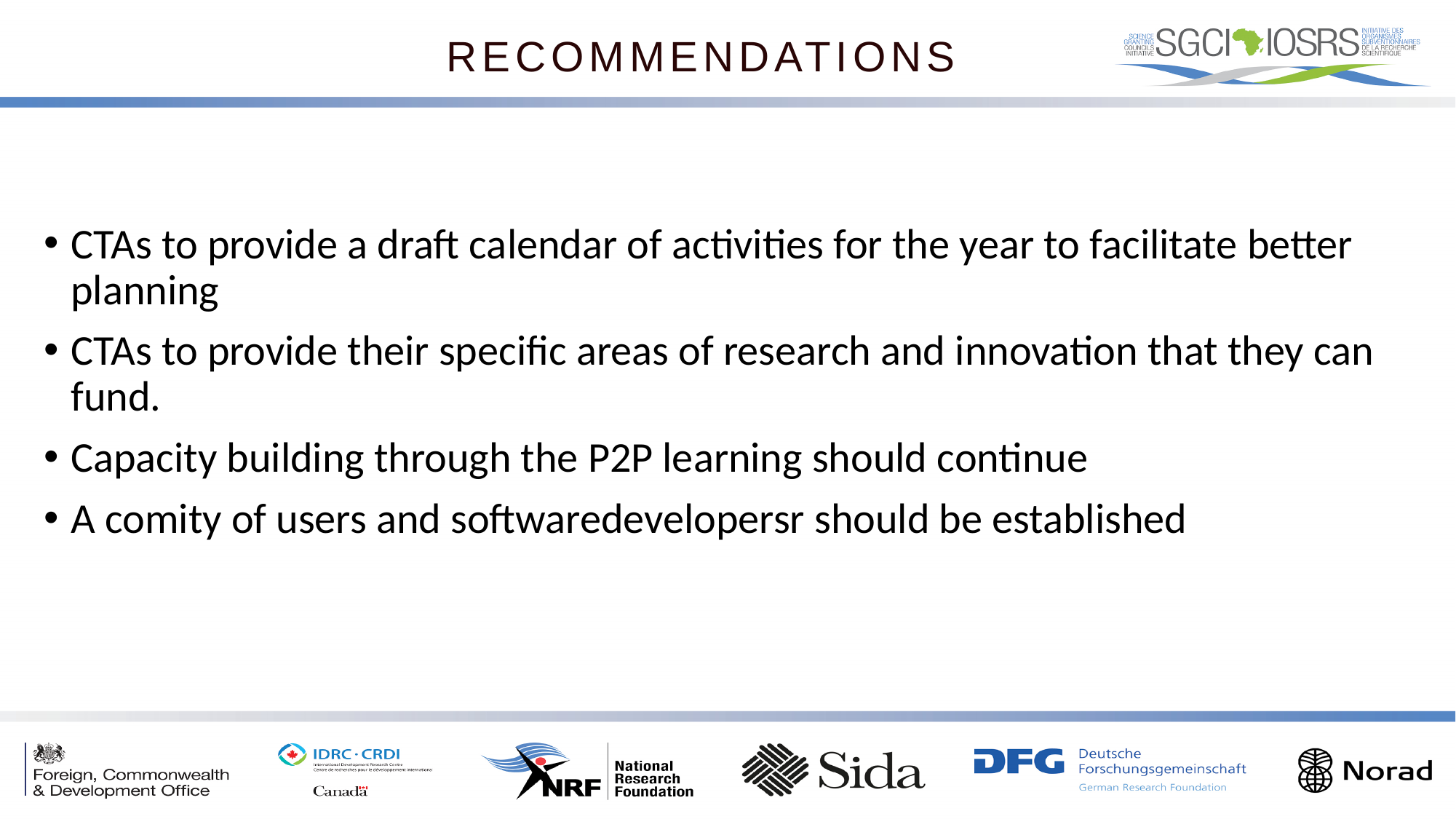

RECOMMENDATIONS
CTAs to provide a draft calendar of activities for the year to facilitate better planning
CTAs to provide their specific areas of research and innovation that they can fund.
Capacity building through the P2P learning should continue
A comity of users and softwaredevelopersr should be established